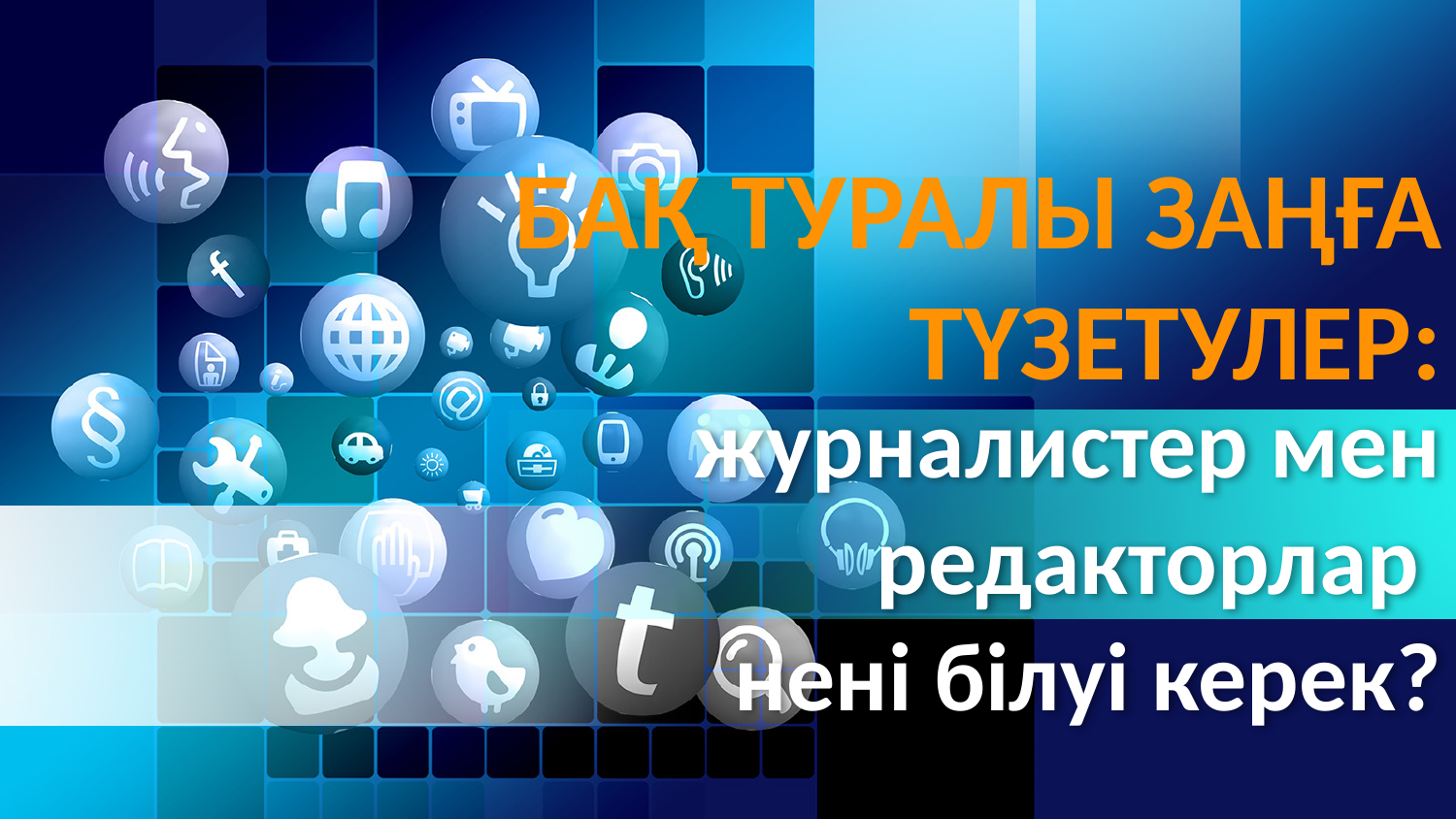

БАҚ ТУРАЛЫ ЗАҢҒА ТҮЗЕТУЛЕР:
# журналистер мен редакторлар нені білуі керек?